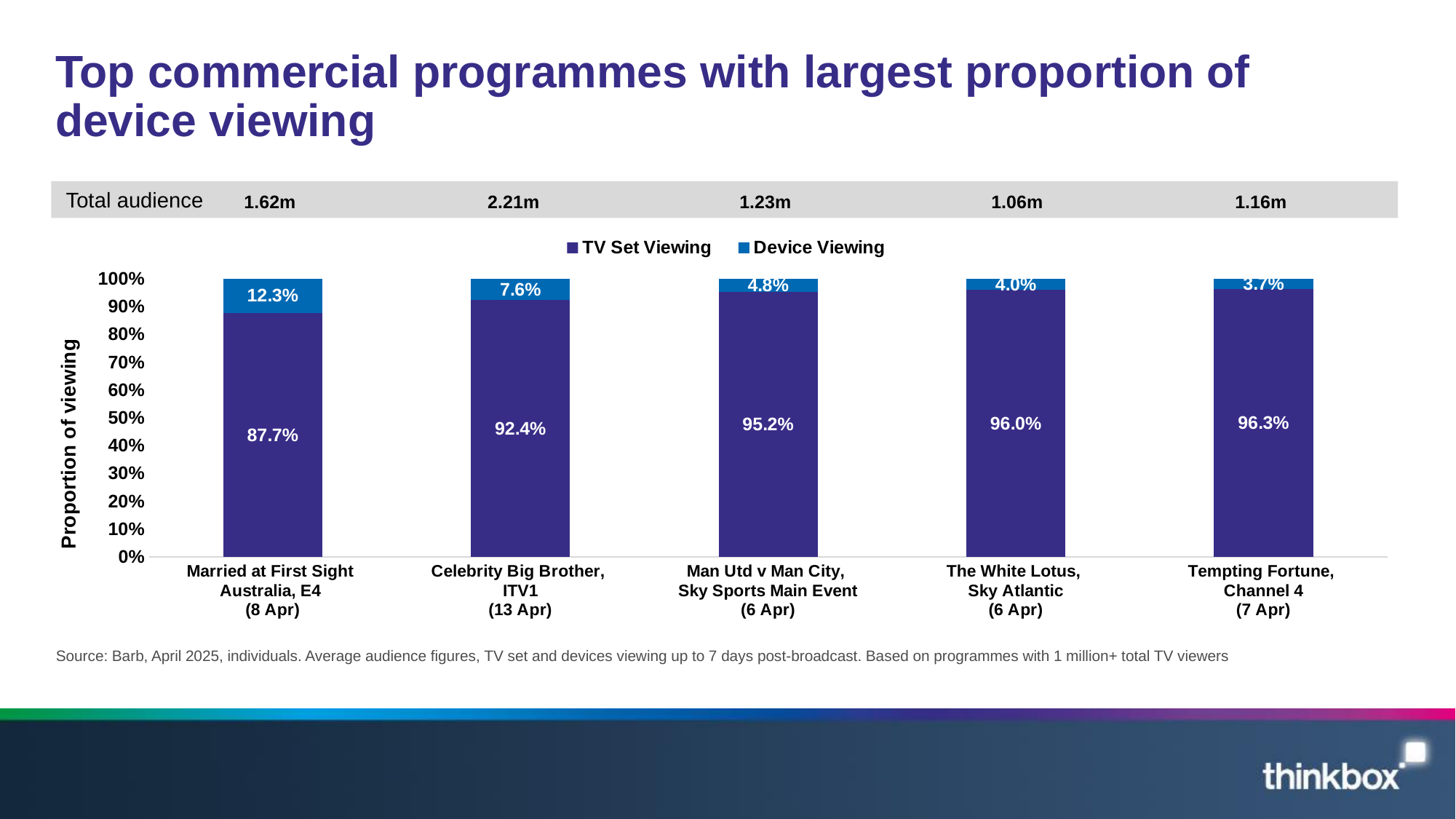

# Top commercial programmes with largest proportion of device viewing

### Chart

| Category | TV Set Viewing | Device Viewing |
|---|---|---|
| Married at First Sight
Australia, E4
(8 Apr) | 0.877 | 0.123 |
| Celebrity Big Brother,
ITV1
(13 Apr) | 0.924 | 0.076 |
| Man Utd v Man City,
Sky Sports Main Event
(6 Apr) | 0.952 | 0.048 |
| The White Lotus,
Sky Atlantic
(6 Apr) | 0.96 | 0.04 |
| Tempting Fortune,
Channel 4
(7 Apr) | 0.963 | 0.037 |
Total audience

1.62m
2.21m
1.23m
1.06m
1.16m
Source: Barb, April 2025, individuals. Average audience figures, TV set and devices viewing up to 7 days post-broadcast. Based on programmes with 1 million+ total TV viewers